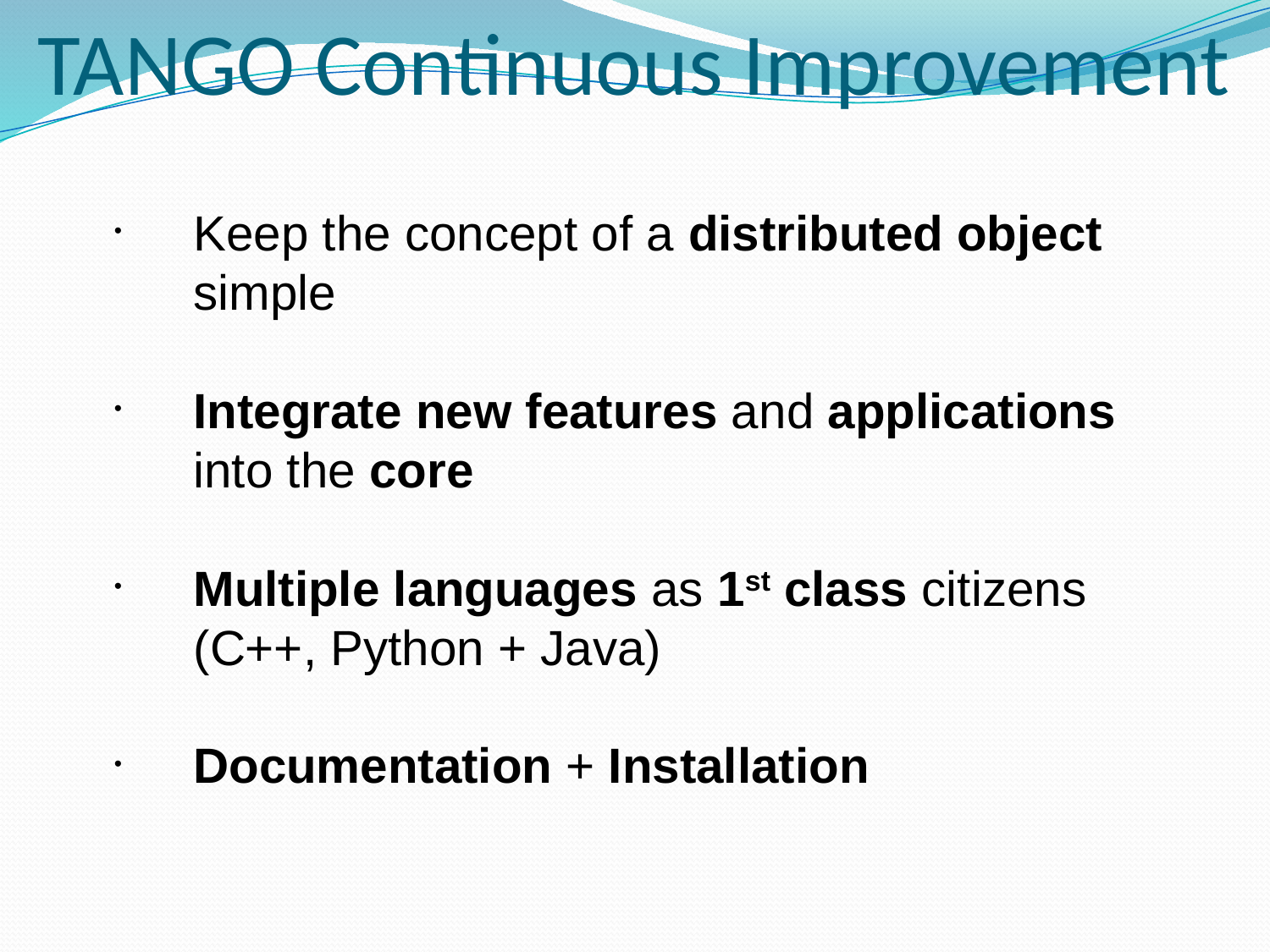

TANGO Continuous Improvement
Keep the concept of a distributed object
simple
Integrate new features and applications
into the core
Multiple languages as 1st class citizens
(C++, Python + Java)
Documentation + Installation